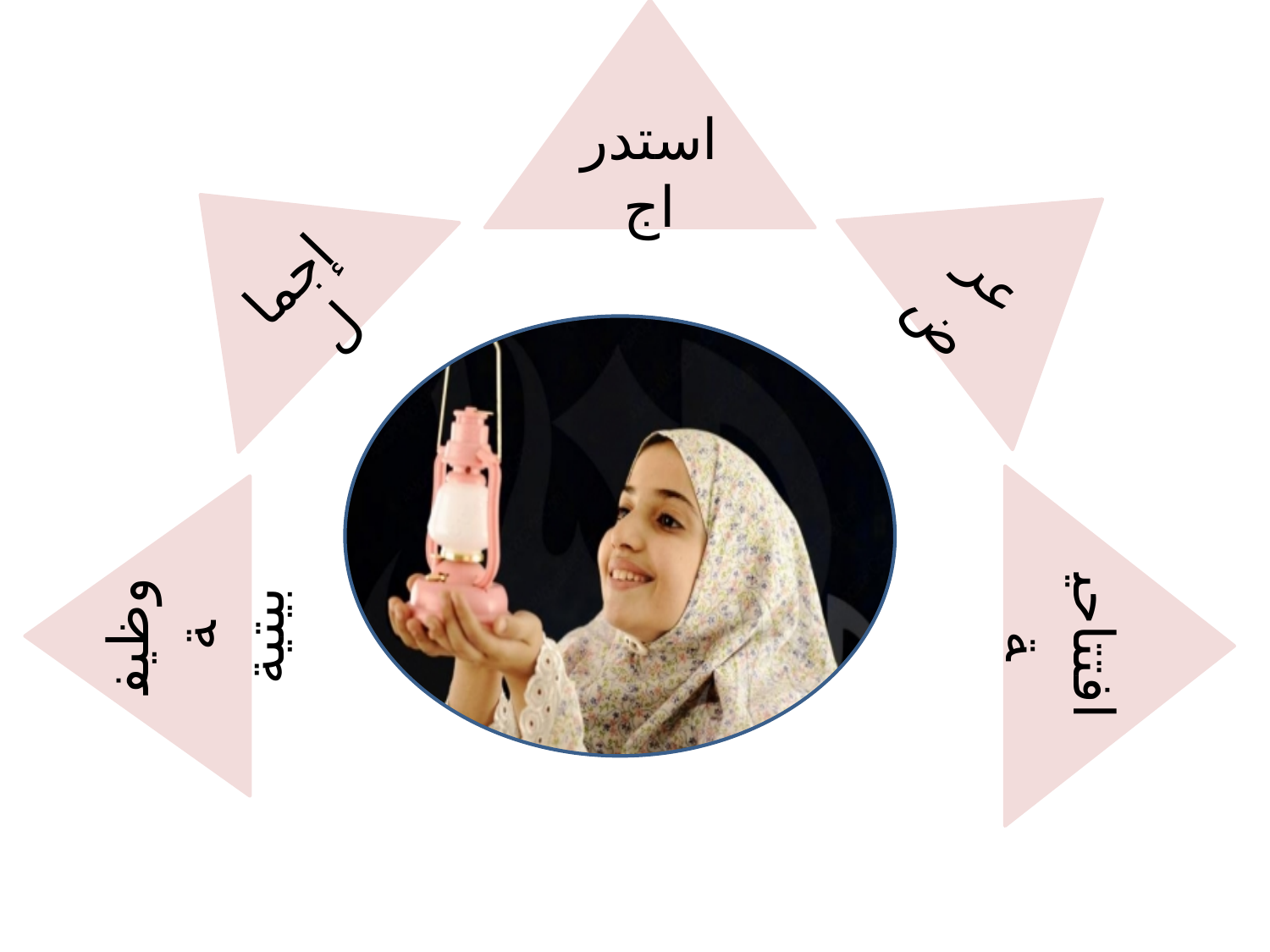

استدراج
#
عرض
إجمال

وظيفة بيتية
افتتاحية